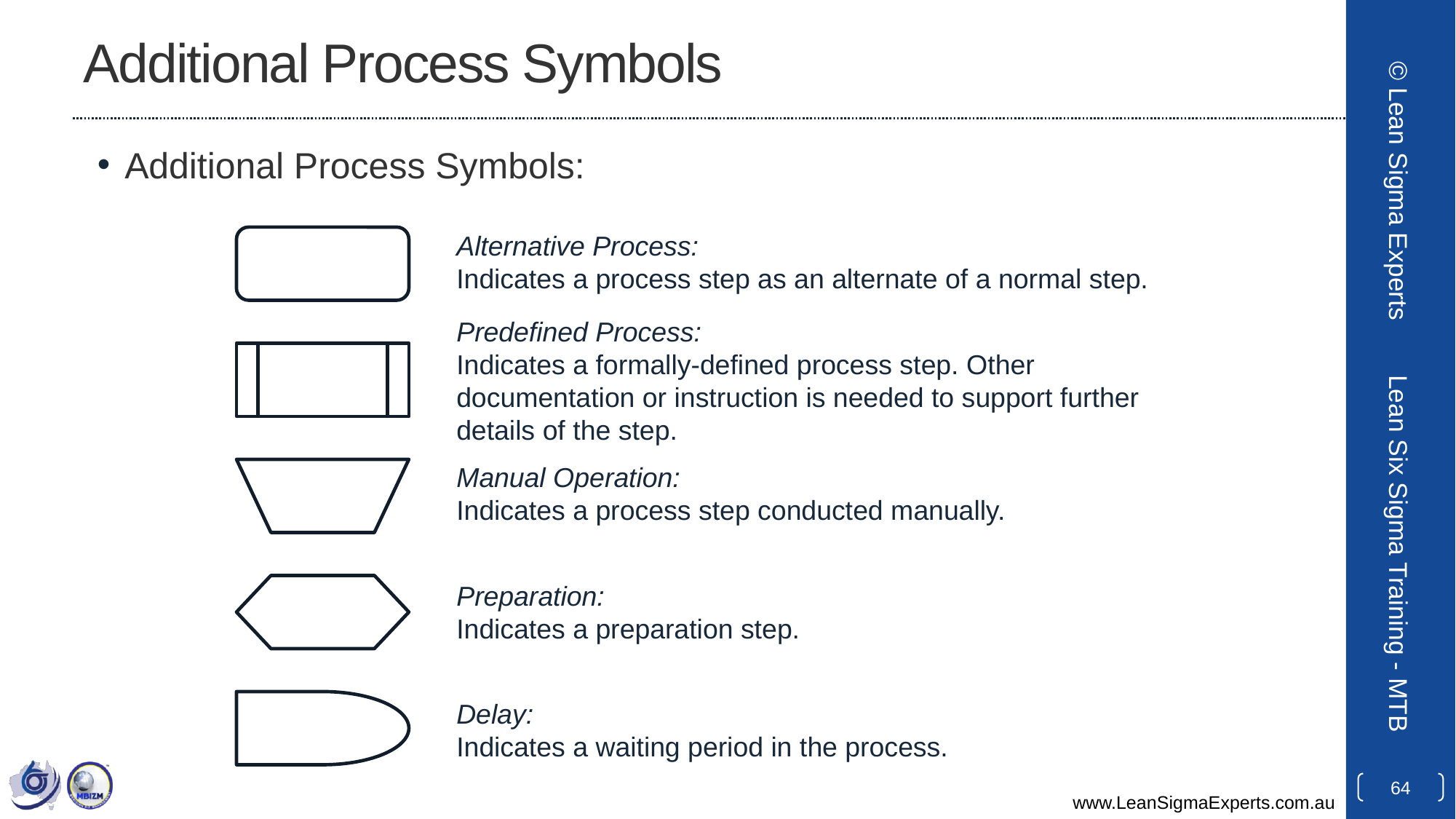

# Additional Process Symbols
Additional Process Symbols:

© Lean Sigma Experts
Alternative Process:
Indicates a process step as an alternate of a normal step.

Predefined Process:
Indicates a formally-defined process step. Other documentation or instruction is needed to support further details of the step.

Manual Operation:
Indicates a process step conducted manually.

Preparation:
Indicates a preparation step.

Delay:
Indicates a waiting period in the process.
Lean Six Sigma Training - MTB
64